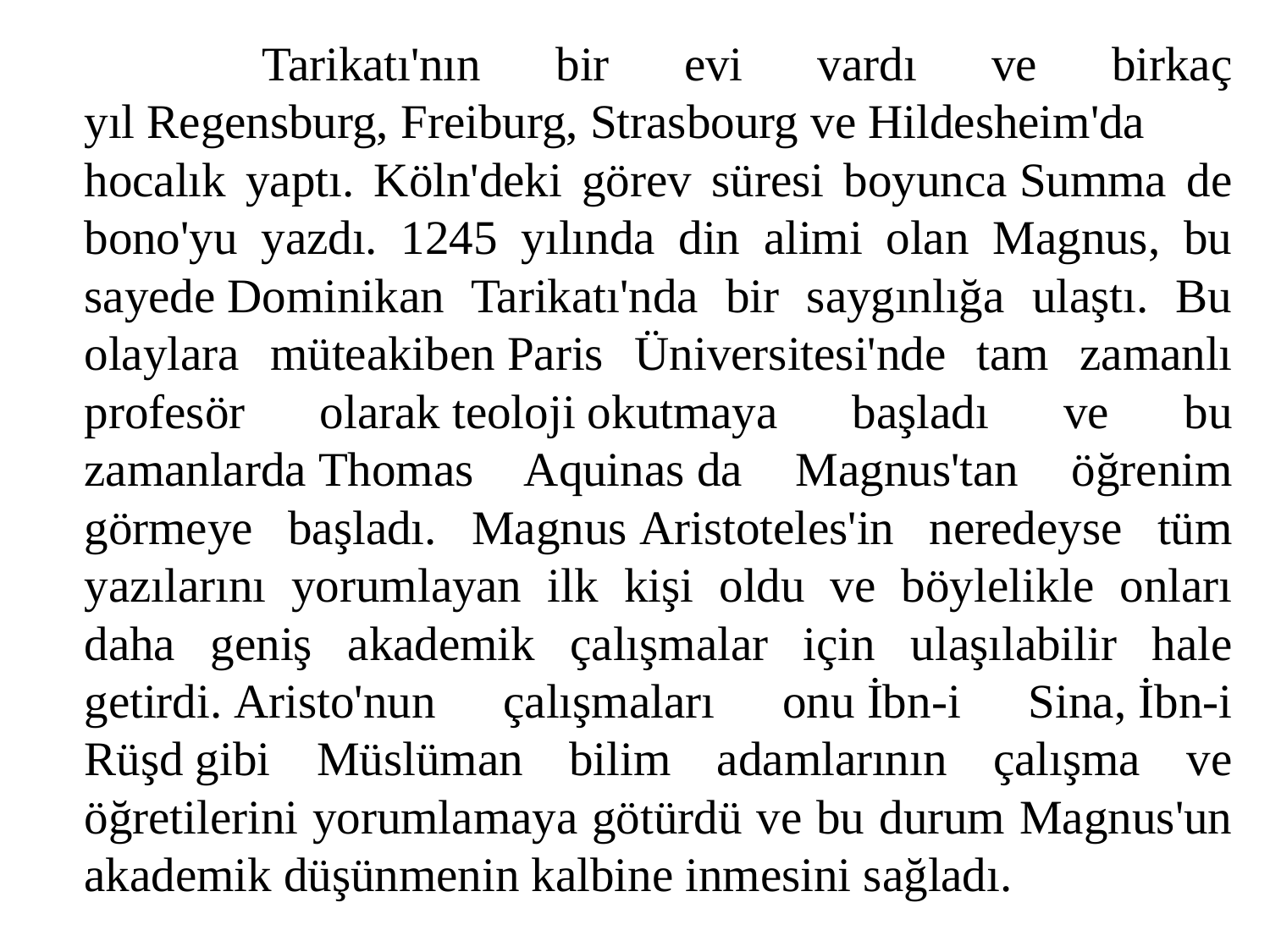

Tarikatı'nın bir evi vardı ve birkaç yıl Regensburg, Freiburg, Strasbourg ve Hildesheim'da hocalık yaptı. Köln'deki görev süresi boyunca Summa de bono'yu yazdı. 1245 yılında din alimi olan Magnus, bu sayede Dominikan Tarikatı'nda bir saygınlığa ulaştı. Bu olaylara müteakiben Paris Üniversitesi'nde tam zamanlı profesör olarak teoloji okutmaya başladı ve bu zamanlarda Thomas Aquinas da Magnus'tan öğrenim görmeye başladı. Magnus Aristoteles'in neredeyse tüm yazılarını yorumlayan ilk kişi oldu ve böylelikle onları daha geniş akademik çalışmalar için ulaşılabilir hale getirdi. Aristo'nun çalışmaları onu İbn-i Sina, İbn-i Rüşd gibi Müslüman bilim adamlarının çalışma ve öğretilerini yorumlamaya götürdü ve bu durum Magnus'un akademik düşünmenin kalbine inmesini sağladı.